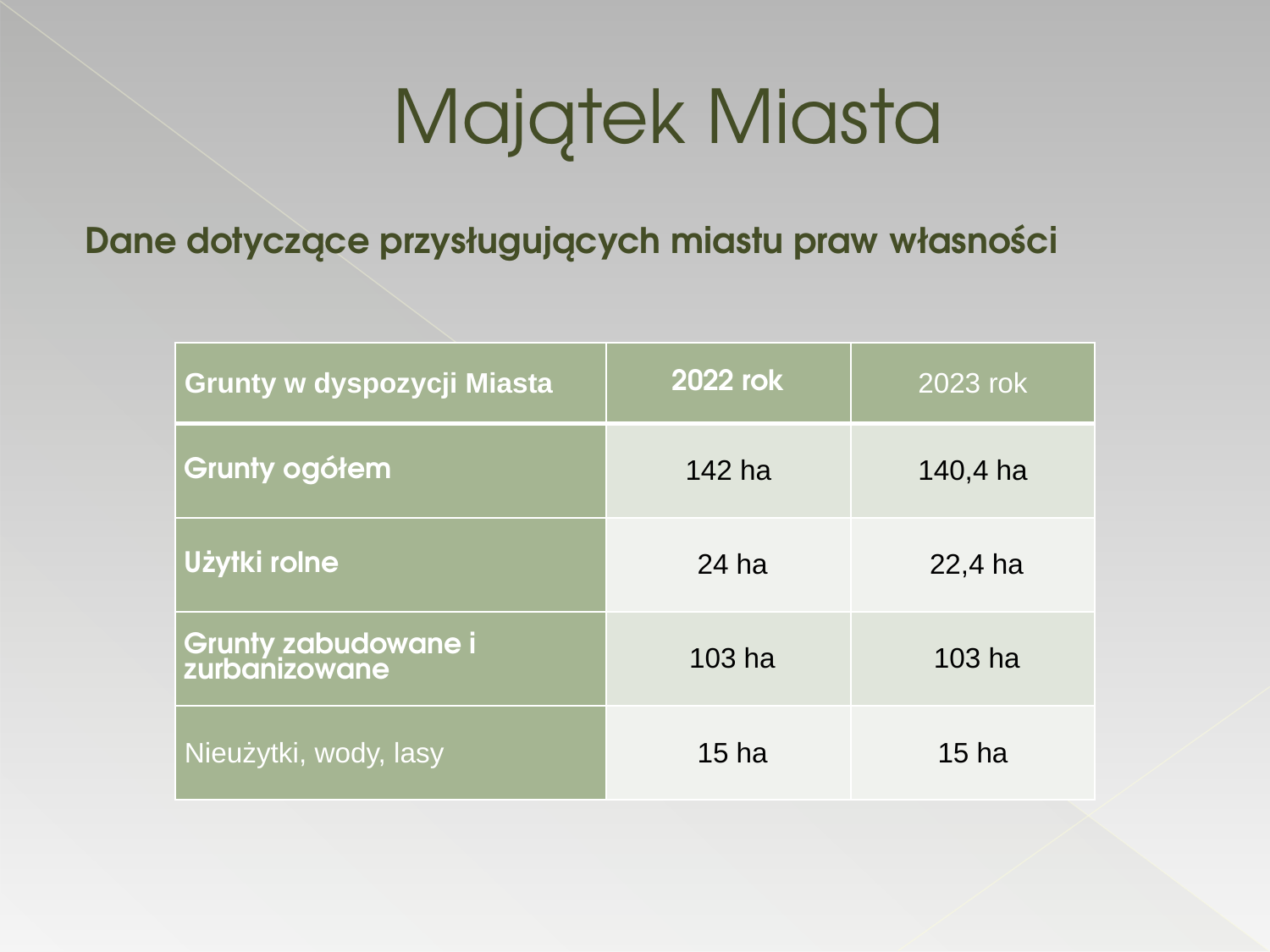

# Majątek Miasta
Dane dotyczące przysługujących miastu praw własności

| Grunty w dyspozycji Miasta | 2022 rok | 2023 rok |
| --- | --- | --- |
| Grunty ogółem | 142 ha | 140,4 ha |
| Użytki rolne | 24 ha | 22,4 ha |
| Grunty zabudowane i zurbanizowane | 103 ha | 103 ha |
| Nieużytki, wody, lasy | 15 ha | 15 ha |